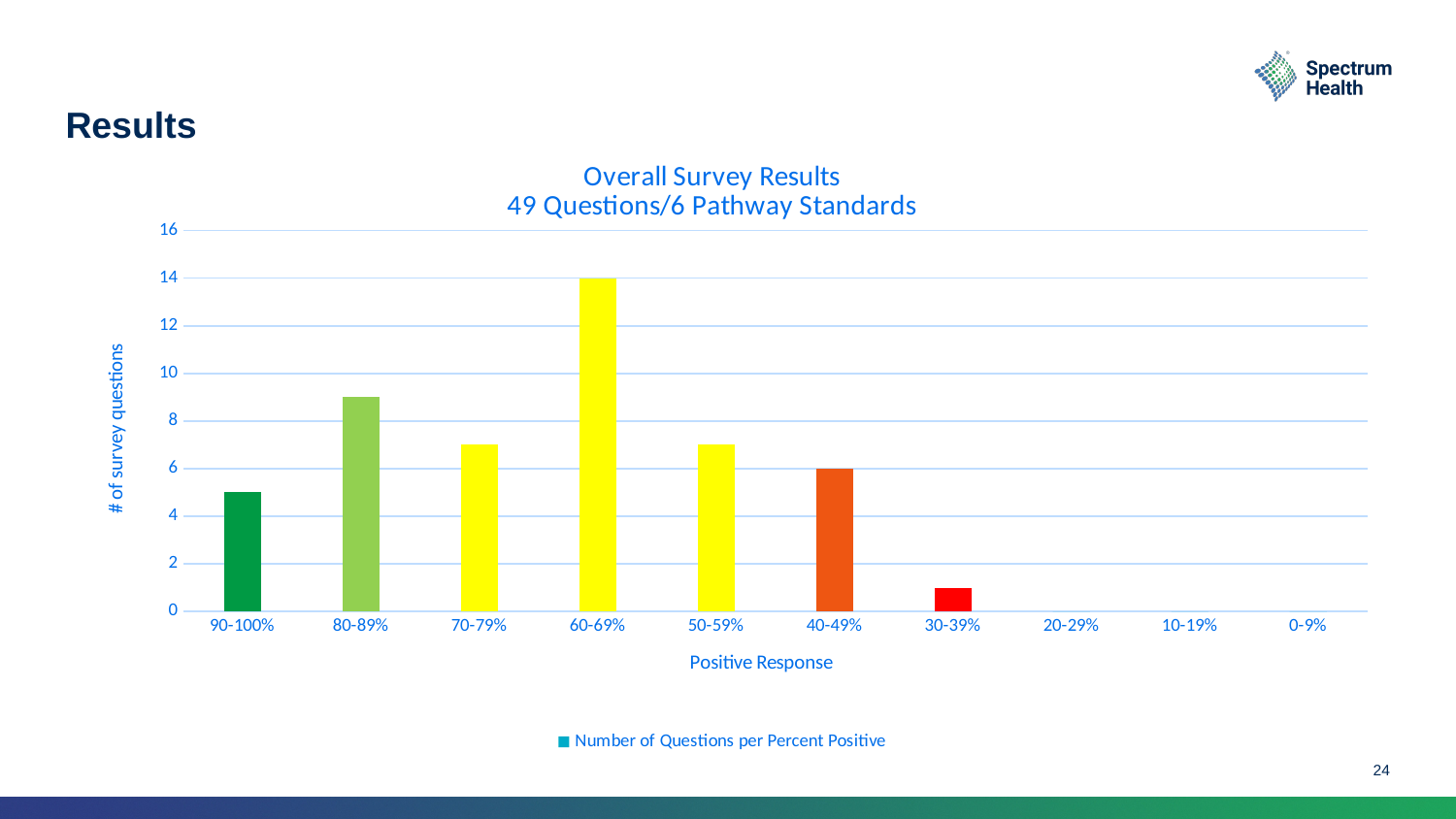

# Results

### Chart: Overall Survey Results
49 Questions/6 Pathway Standards

| Category | Number of Questions per Percent Positive |
|---|---|
| 90-100% | 5.0 |
| 80-89% | 9.0 |
| 70-79% | 7.0 |
| 60-69% | 14.0 |
| 50-59% | 7.0 |
| 40-49% | 6.0 |
| 30-39% | 1.0 |
| 20-29% | 0.0 |
| 10-19% | 0.0 |
| 0-9% | 0.0 |
24